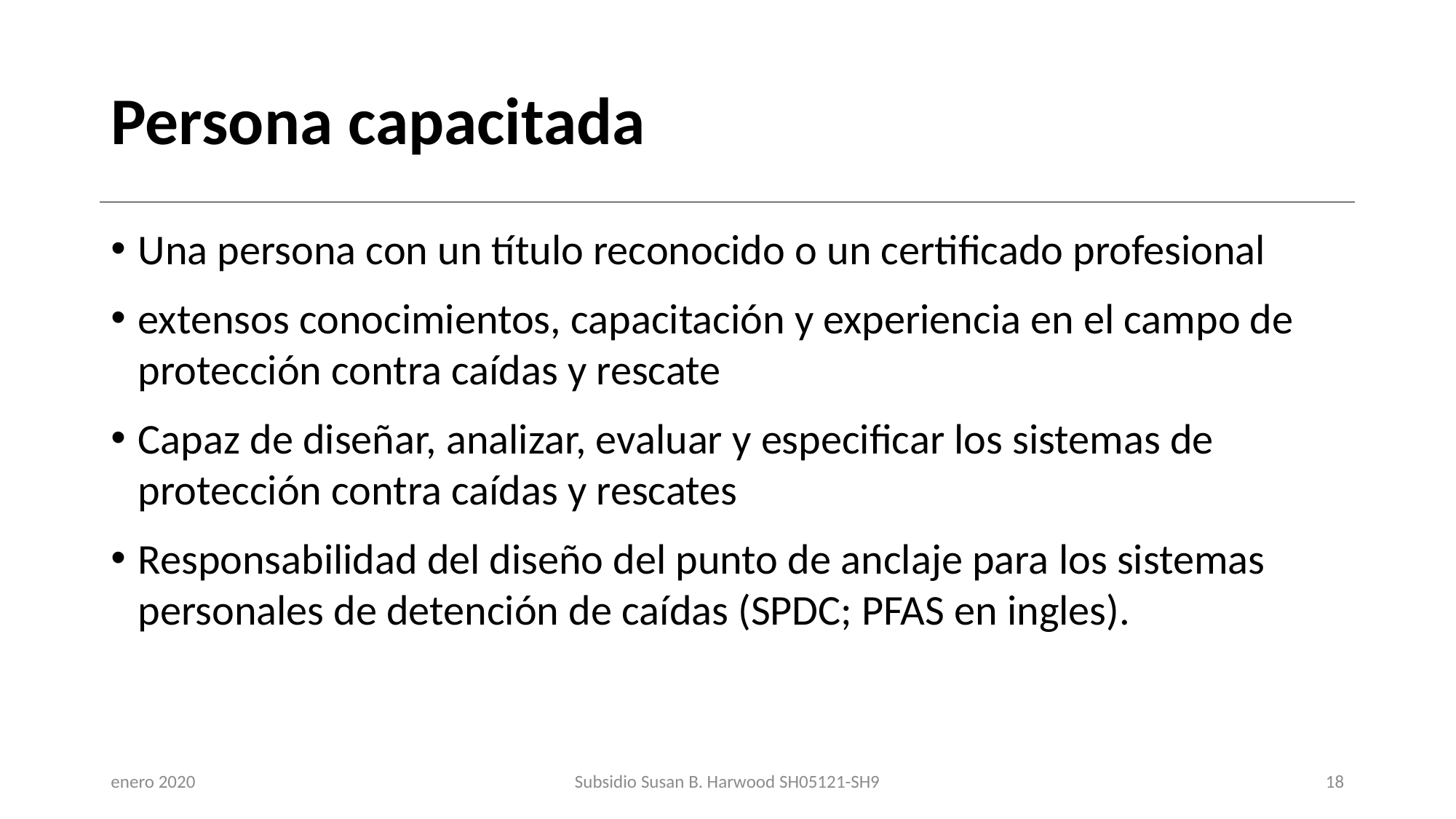

# Persona capacitada
Una persona con un título reconocido o un certificado profesional
extensos conocimientos, capacitación y experiencia en el campo de protección contra caídas y rescate
Capaz de diseñar, analizar, evaluar y especificar los sistemas de protección contra caídas y rescates
Responsabilidad del diseño del punto de anclaje para los sistemas personales de detención de caídas (SPDC; PFAS en ingles).
enero 2020
Subsidio Susan B. Harwood SH05121-SH9
18